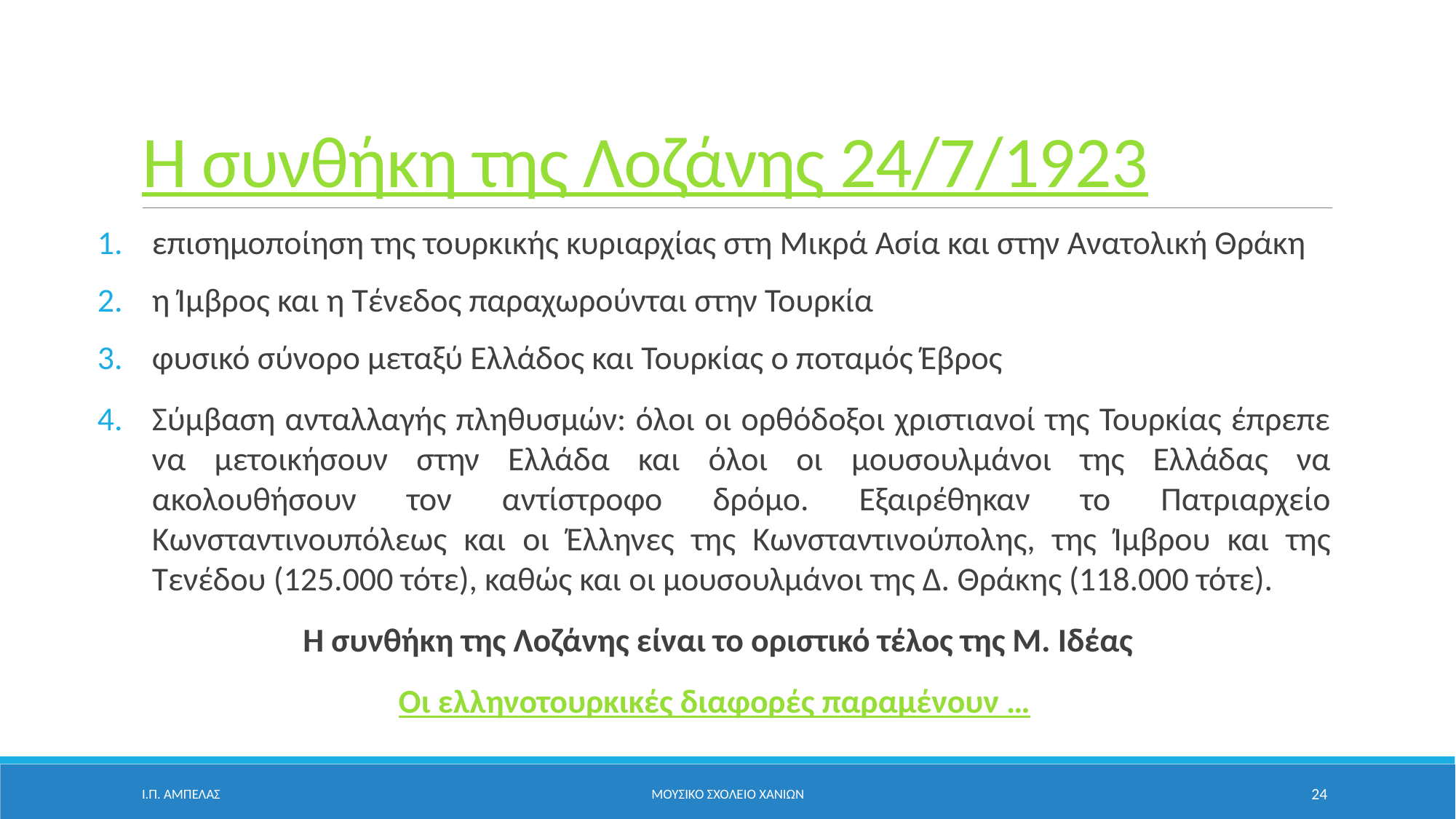

# Η συνθήκη της Λοζάνης 24/7/1923
επισημοποίηση της τουρκικής κυριαρχίας στη Μικρά Ασία και στην Ανατολική Θράκη
η Ίμβρος και η Τένεδος παραχωρούνται στην Τουρκία
φυσικό σύνορο μεταξύ Ελλάδος και Τουρκίας ο ποταμός Έβρος
Σύμβαση ανταλλαγής πληθυσμών: όλοι οι ορθόδοξοι χριστιανοί της Τουρκίας έπρεπε να μετοικήσουν στην Ελλάδα και όλοι οι μουσουλμάνοι της Ελλάδας να ακολουθήσουν τον αντίστροφο δρόμο. Εξαιρέθηκαν το Πατριαρχείο Κωνσταντινουπόλεως και οι Έλληνες της Κωνσταντινούπολης, της Ίμβρου και της Τενέδου (125.000 τότε), καθώς και οι μουσουλμάνοι της Δ. Θράκης (118.000 τότε).
 Η συνθήκη της Λοζάνης είναι το οριστικό τέλος της Μ. Ιδέας
Οι ελληνοτουρκικές διαφορές παραμένουν …
Ι.Π. ΑΜΠΕΛΑΣ
ΜΟΥΣΙΚΟ ΣΧΟΛΕΙΟ ΧΑΝΙΩΝ
24